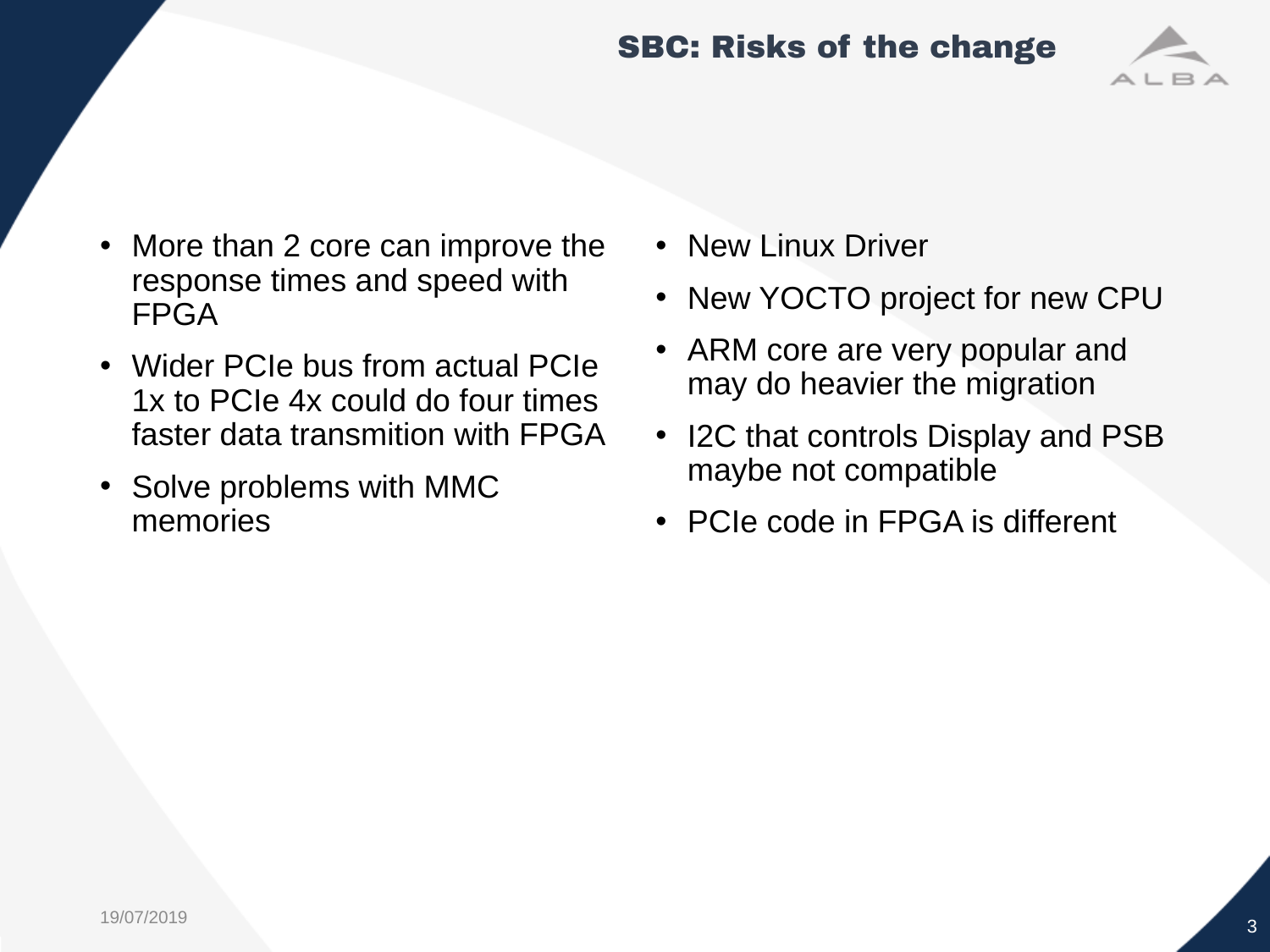

# SBC: Risks of the change
More than 2 core can improve the response times and speed with FPGA
Wider PCIe bus from actual PCIe 1x to PCIe 4x could do four times faster data transmition with FPGA
Solve problems with MMC memories

New Linux Driver
New YOCTO project for new CPU
ARM core are very popular and may do heavier the migration
I2C that controls Display and PSB maybe not compatible
PCIe code in FPGA is different

3
19/07/2019